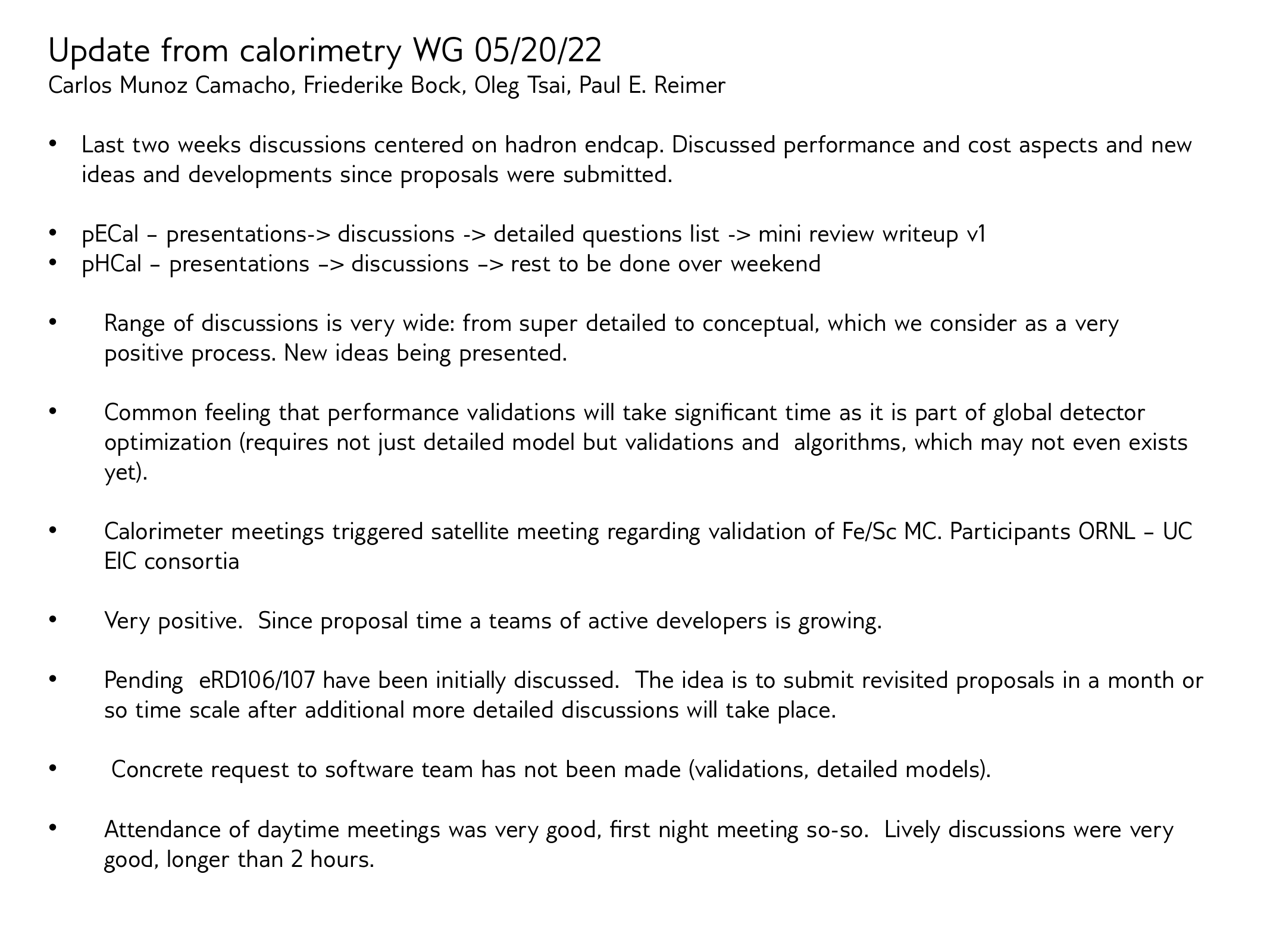

Update from calorimetry WG 05/20/22
Carlos Munoz Camacho, Friederike Bock, Oleg Tsai, Paul E. Reimer

Last two weeks discussions centered on hadron endcap. Discussed performance and cost aspects and new ideas and developments since proposals were submitted.

pECal – presentations-> discussions -> detailed questions list -> mini review writeup v1
pHCal – presentations –> discussions –> rest to be done over weekend

Range of discussions is very wide: from super detailed to conceptual, which we consider as a very positive process. New ideas being presented.

Common feeling that performance validations will take significant time as it is part of global detector optimization (requires not just detailed model but validations and  algorithms, which may not even exists yet).

Calorimeter meetings triggered satellite meeting regarding validation of Fe/Sc MC. Participants ORNL – UC EIC consortia

Very positive.  Since proposal time a teams of active developers is growing.

Pending  eRD106/107 have been initially discussed.  The idea is to submit revisited proposals in a month or so time scale after additional more detailed discussions will take place.

 Concrete request to software team has not been made (validations, detailed models).

Attendance of daytime meetings was very good, first night meeting so-so.  Lively discussions were very good, longer than 2 hours.